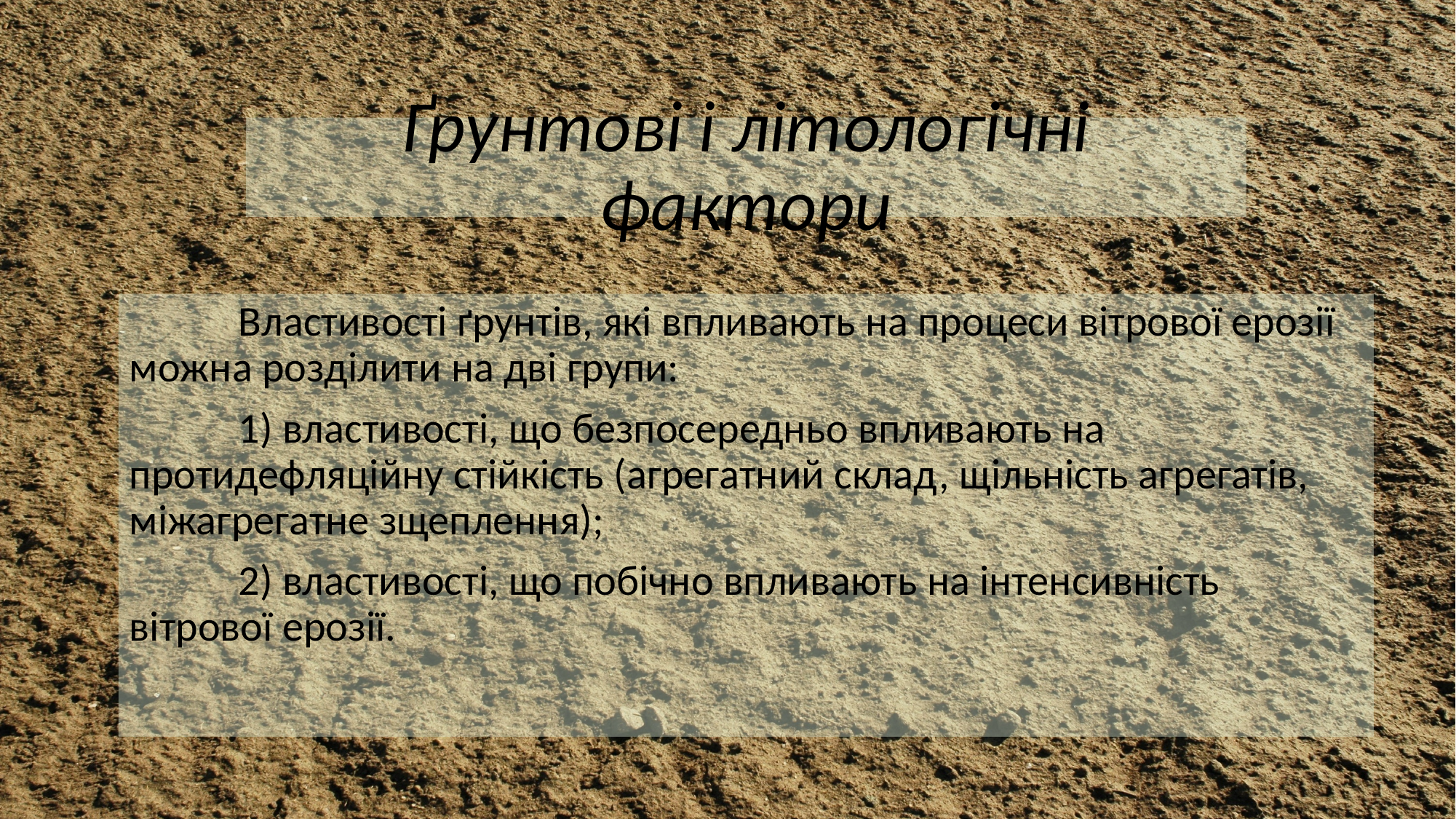

# Ґрунтові і літологічні фактори
	Властивості ґрунтів, які впливають на процеси вітрової ерозії можна розділити на дві групи:
	1) властивості, що безпосередньо впливають на протидефляційну стійкість (агрегатний склад, щільність агрегатів, міжагрегатне зщеплення);
	2) властивості, що побічно впливають на інтенсивність вітрової ерозії.